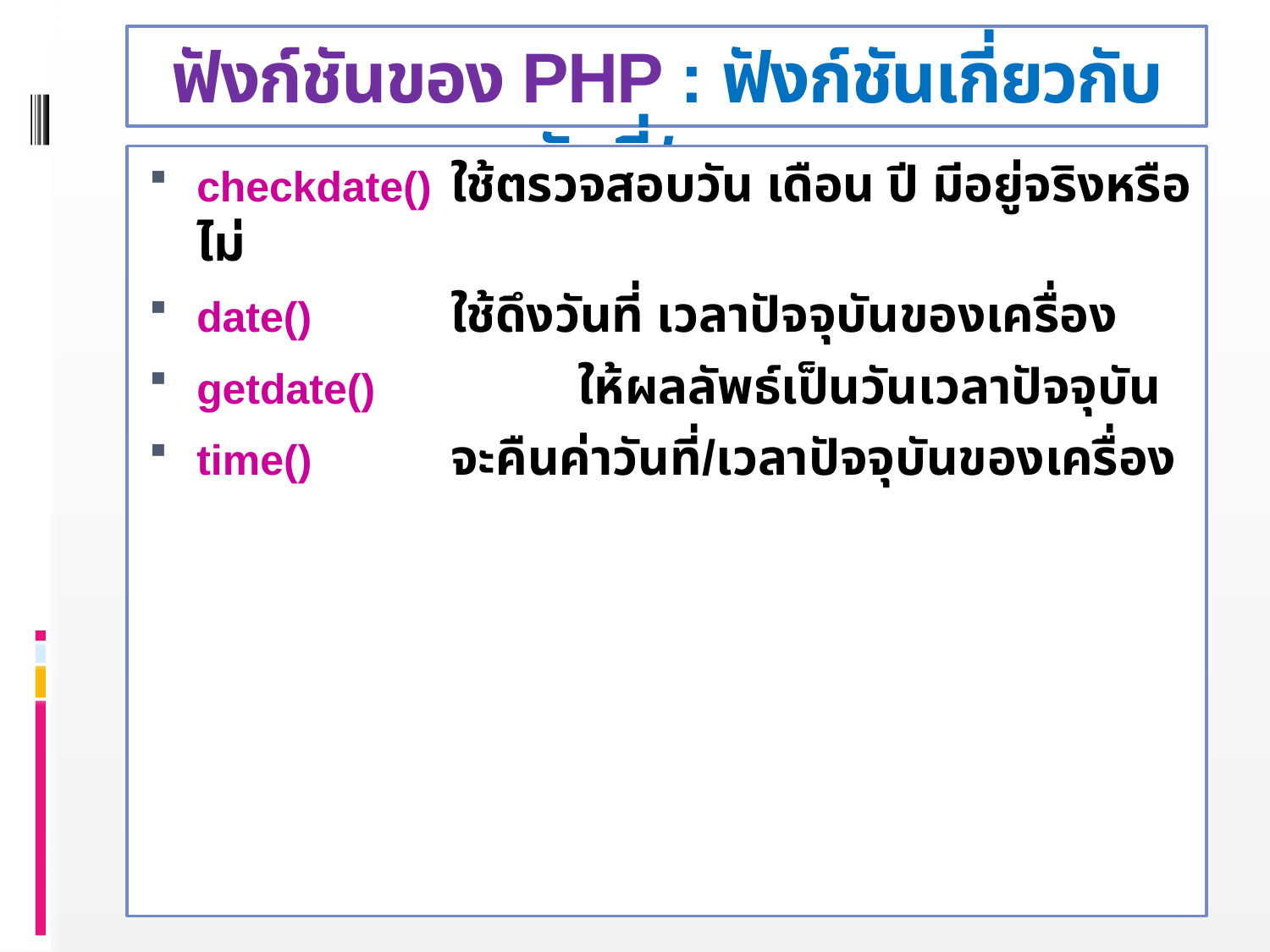

# ฟังก์ชันของ PHP : ฟังก์ชันเกี่ยวกับวันที่/เวลา
checkdate()	ใช้ตรวจสอบวัน เดือน ปี มีอยู่จริงหรือไม่
date()		ใช้ดึงวันที่ เวลาปัจจุบันของเครื่อง
getdate()		ให้ผลลัพธ์เป็นวันเวลาปัจจุบัน
time()		จะคืนค่าวันที่/เวลาปัจจุบันของเครื่อง